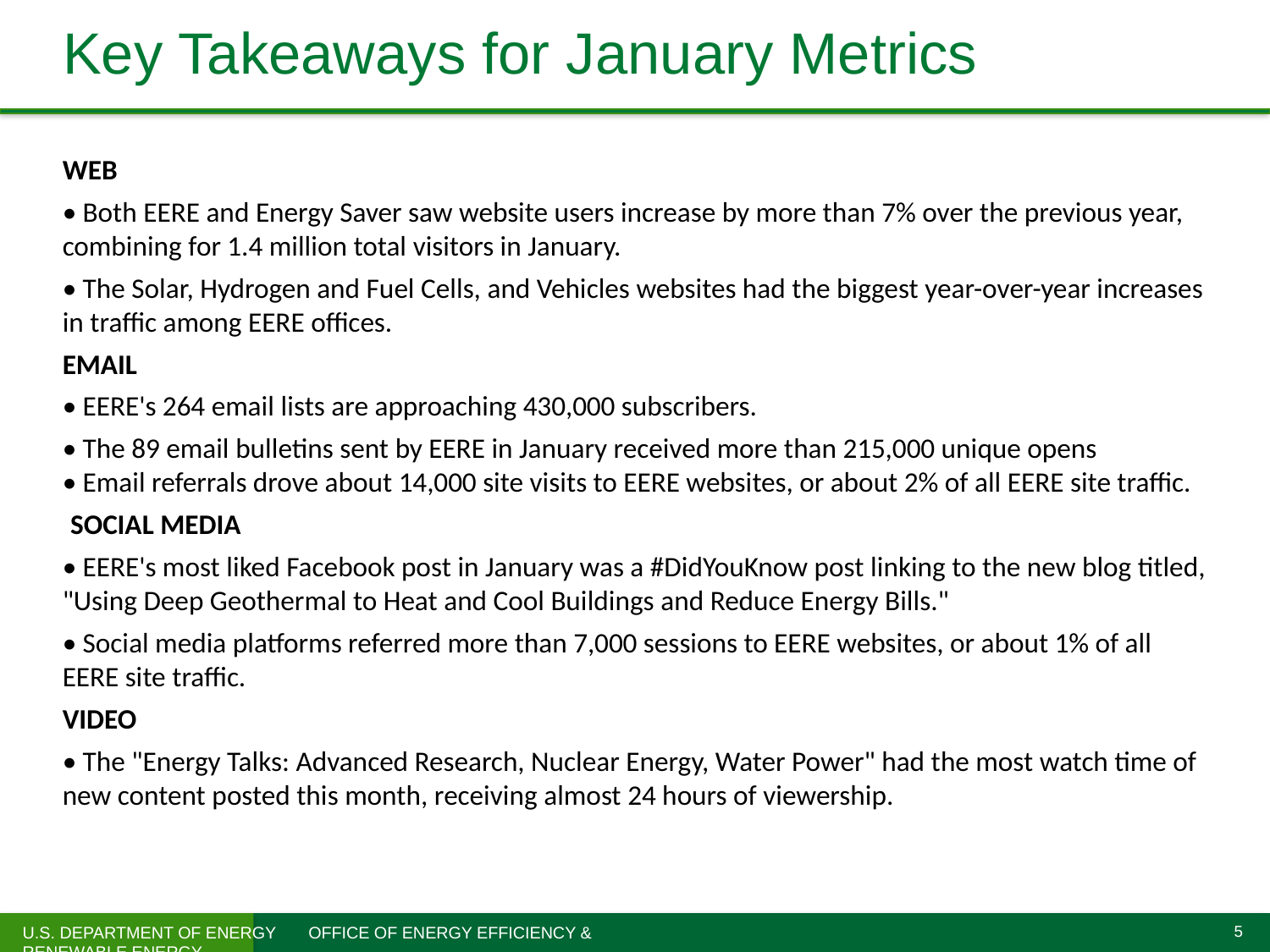

# Key Takeaways for January Metrics
WEB
• Both EERE and Energy Saver saw website users increase by more than 7% over the previous year, combining for 1.4 million total visitors in January.
• The Solar, Hydrogen and Fuel Cells, and Vehicles websites had the biggest year-over-year increases in traffic among EERE offices.
EMAIL
• EERE's 264 email lists are approaching 430,000 subscribers.
• The 89 email bulletins sent by EERE in January received more than 215,000 unique opens
• Email referrals drove about 14,000 site visits to EERE websites, or about 2% of all EERE site traffic.
 SOCIAL MEDIA
• EERE's most liked Facebook post in January was a #DidYouKnow post linking to the new blog titled, "Using Deep Geothermal to Heat and Cool Buildings and Reduce Energy Bills."
• Social media platforms referred more than 7,000 sessions to EERE websites, or about 1% of all EERE site traffic.
VIDEO
• The "Energy Talks: Advanced Research, Nuclear Energy, Water Power" had the most watch time of new content posted this month, receiving almost 24 hours of viewership.